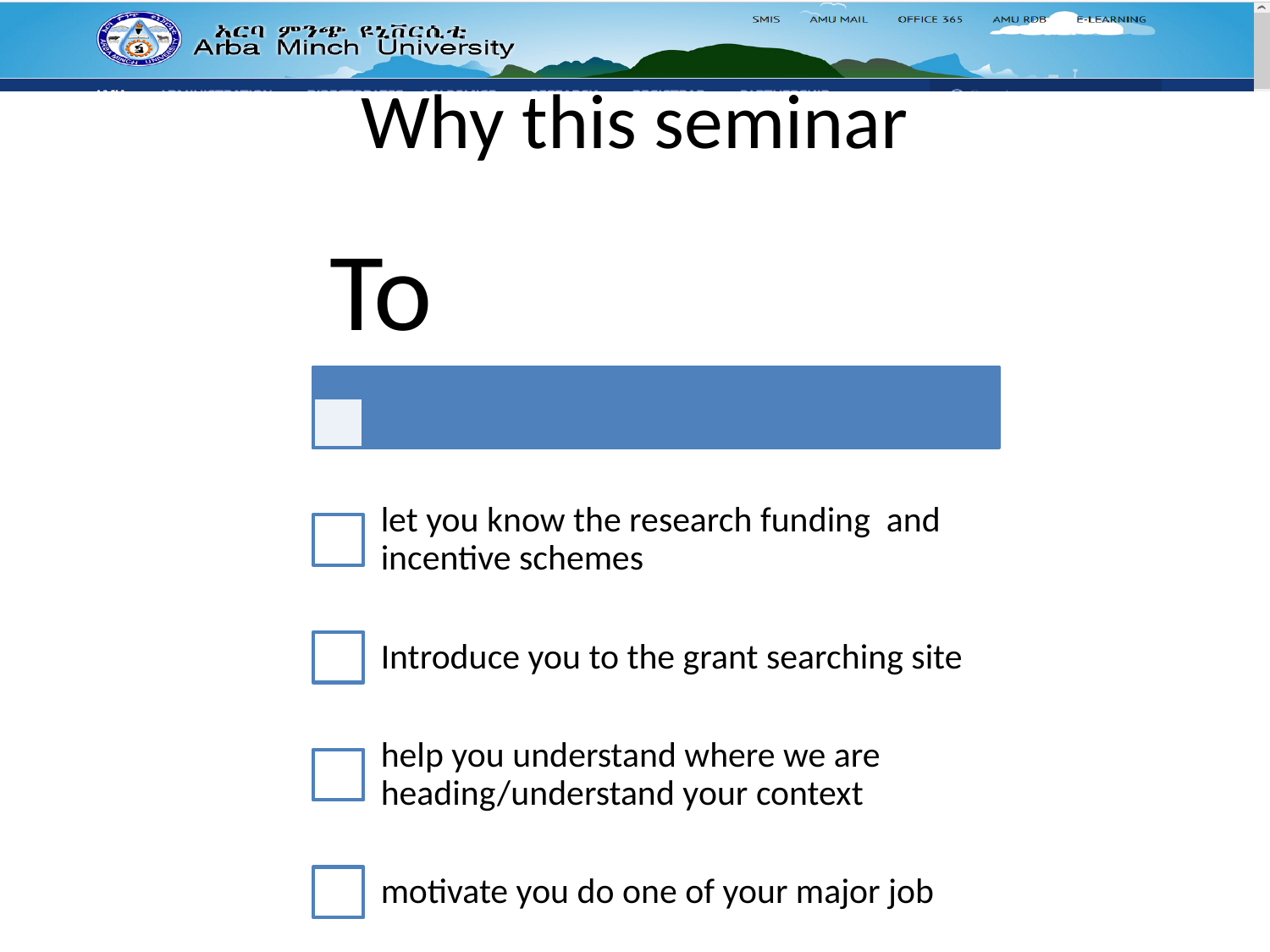

# Why this seminar
To
let you know the research funding  and incentive schemes
Introduce you to the grant searching site
help you understand where we are heading/understand your context
motivate you do one of your major job